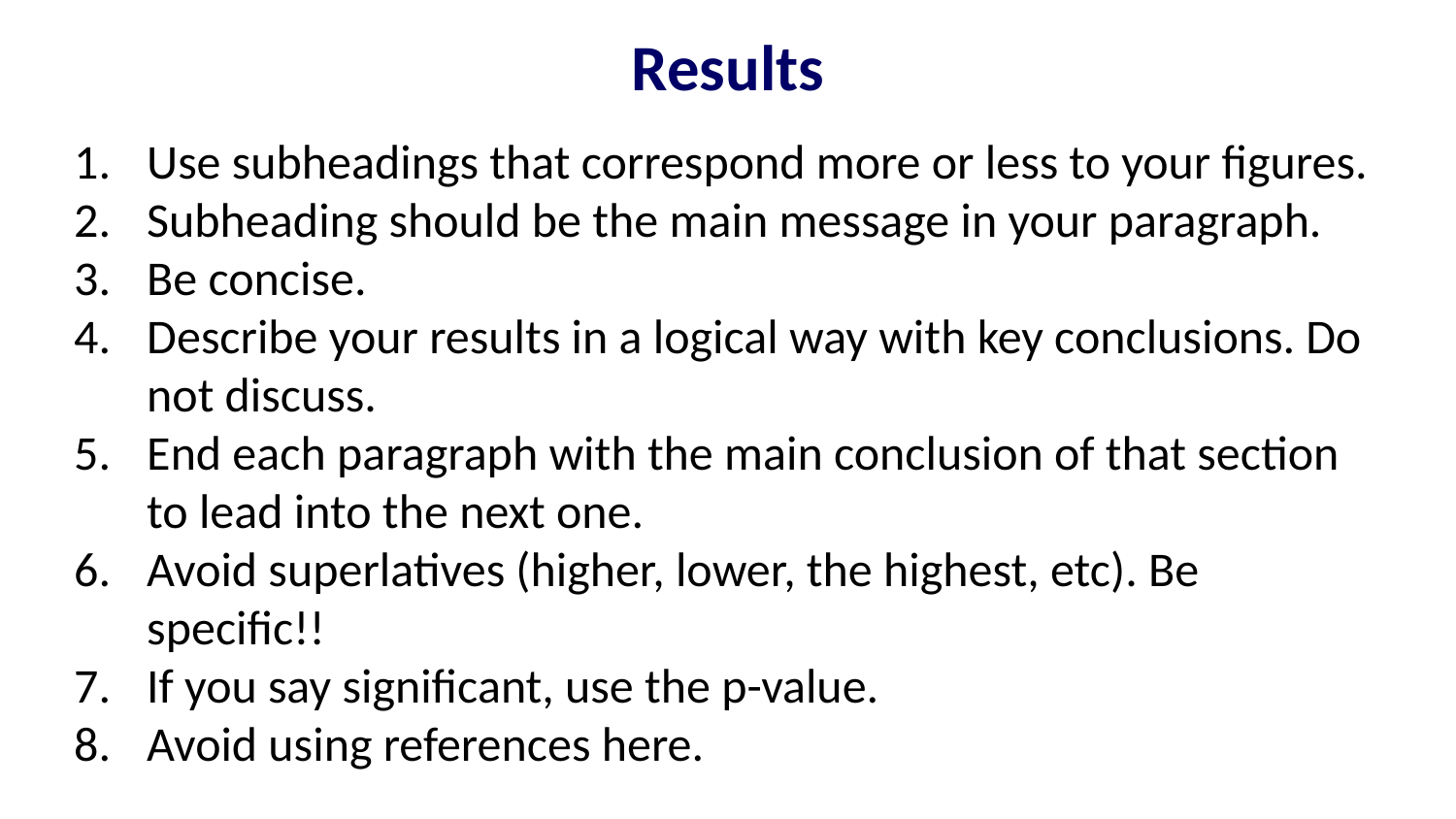

Results

Use subheadings that correspond more or less to your figures.
Subheading should be the main message in your paragraph.
Be concise.
Describe your results in a logical way with key conclusions. Do not discuss.
End each paragraph with the main conclusion of that section to lead into the next one.
Avoid superlatives (higher, lower, the highest, etc). Be specific!!
If you say significant, use the p-value.
Avoid using references here.